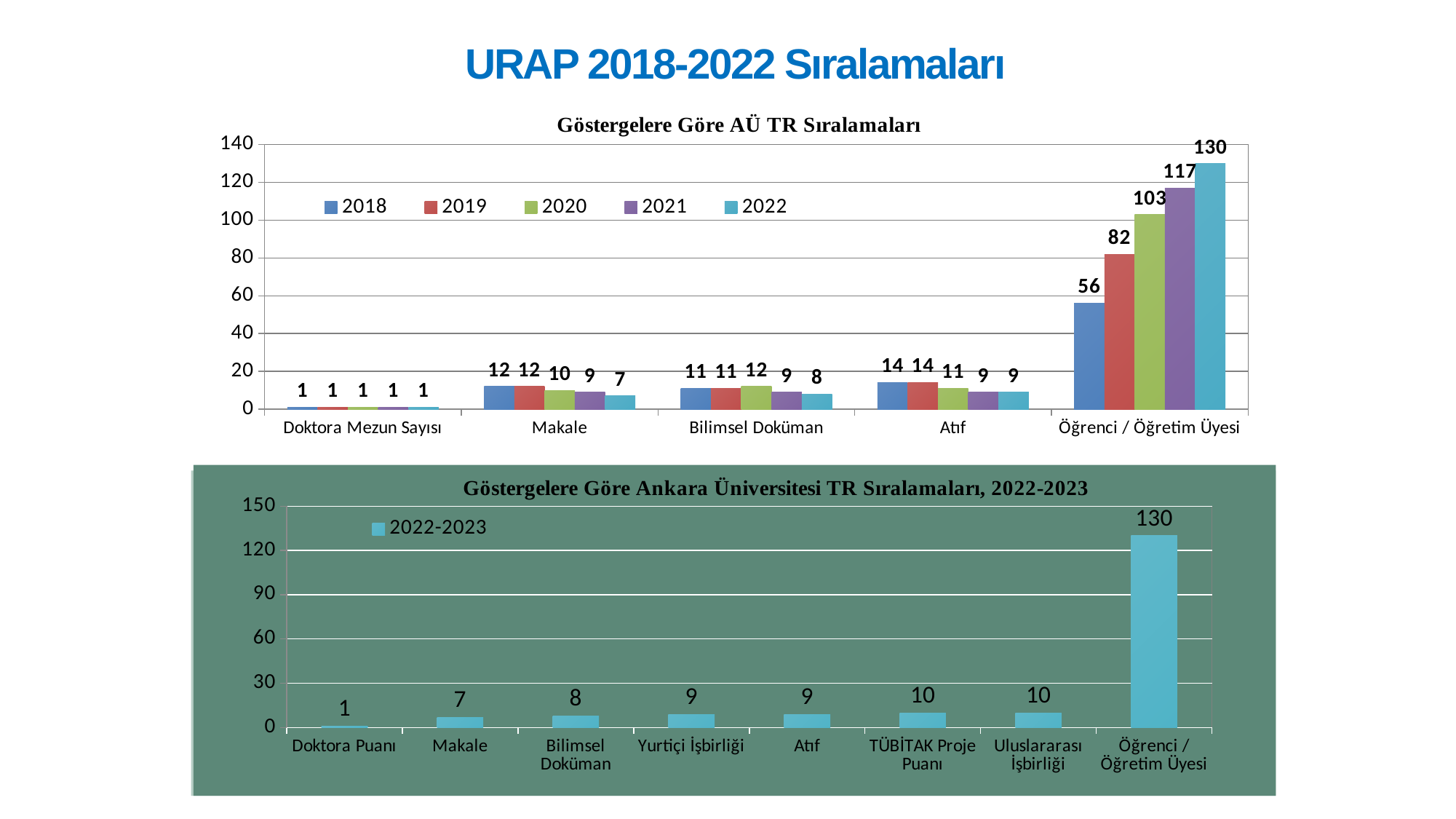

# URAP 2018-2022 Sıralamaları

### Chart

| Category | 2018 | 2019 | 2020 | 2021 | 2022 |
|---|---|---|---|---|---|
| Doktora Mezun Sayısı | 1.0 | 1.0 | 1.0 | 1.0 | 1.0 |
| Makale | 12.0 | 12.0 | 10.0 | 9.0 | 7.0 |
| Bilimsel Doküman | 11.0 | 11.0 | 12.0 | 9.0 | 8.0 |
| Atıf | 14.0 | 14.0 | 11.0 | 9.0 | 9.0 |
| Öğrenci / Öğretim Üyesi | 56.0 | 82.0 | 103.0 | 117.0 | 130.0 |

### Chart

| Category | 2022-2023 |
|---|---|
| Doktora Puanı | 1.0 |
| Makale | 7.0 |
| Bilimsel Doküman | 8.0 |
| Yurtiçi İşbirliği | 9.0 |
| Atıf | 9.0 |
| TÜBİTAK Proje Puanı | 10.0 |
| Uluslararası İşbirliği | 10.0 |
| Öğrenci / Öğretim Üyesi | 130.0 |

### Chart: Göstergelere Göre AÜ TR Ortalama Sıralaması

| Category | Ortalama Sıra |
|---|---|
| Doktora Mezun Sayısı | 1.0 |
| Makale | 10.0 |
| Bilimsel Doküman | 10.2 |
| Atıf | 11.4 |
| Öğrenci / Öğretim Üyesi | 97.6 |